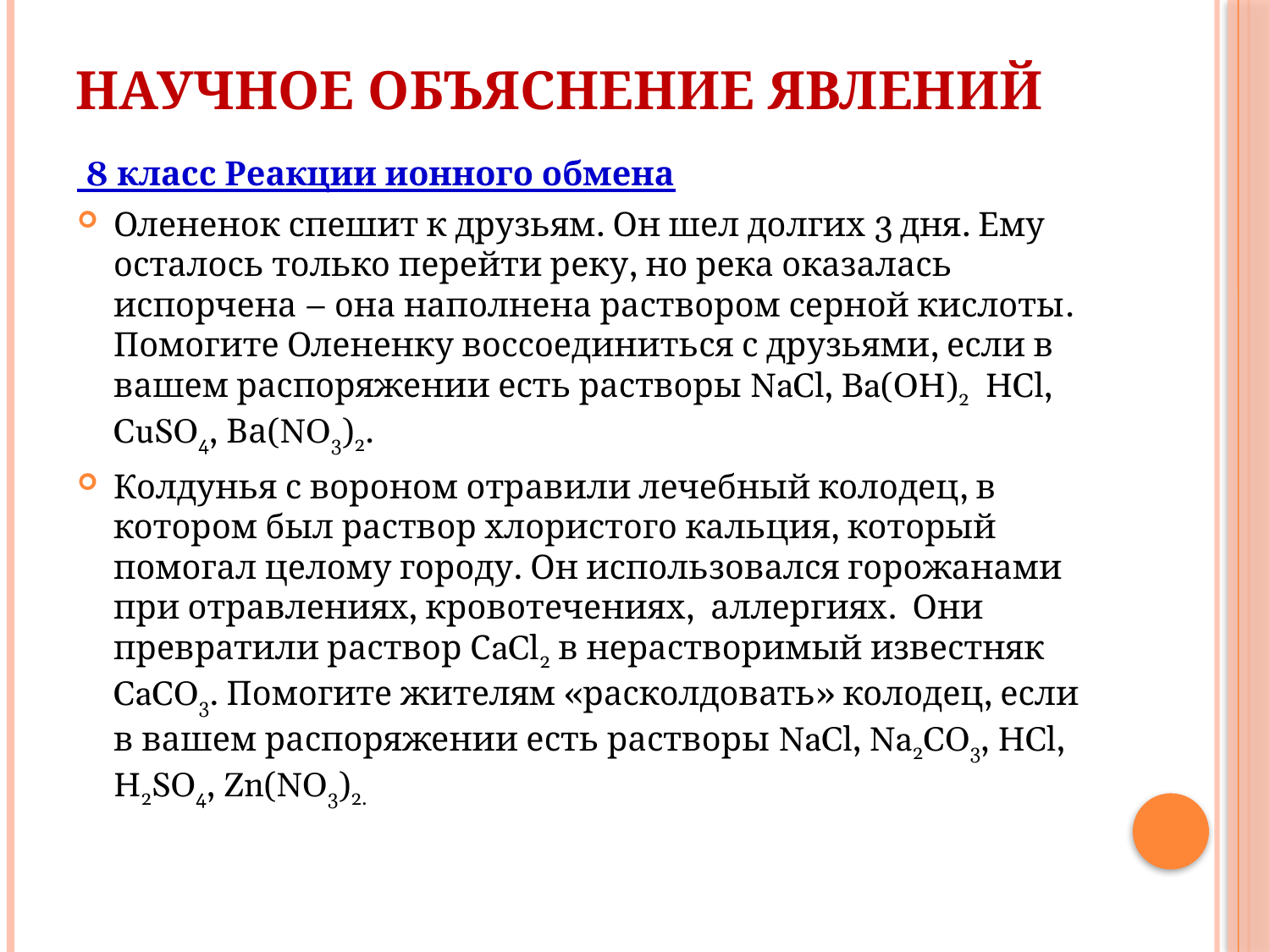

# Научное объяснение явлений
 8 класс Реакции ионного обмена
Олененок спешит к друзьям. Он шел долгих 3 дня. Ему осталось только перейти реку, но река оказалась испорчена – она наполнена раствором серной кислоты. Помогите Олененку воссоединиться с друзьями, если в вашем распоряжении есть растворы NaCl, Ba(OH)2  HCl, CuSO4, Ва(NO3)2.
Колдунья с вороном отравили лечебный колодец, в котором был раствор хлористого кальция, который помогал целому городу. Он использовался горожанами при отравлениях, кровотечениях,  аллергиях.  Они превратили раствор СaCl2 в нерастворимый известняк CaCO3. Помогите жителям «расколдовать» колодец, если в вашем распоряжении есть растворы NaCl, Na2CO3, HCl, H2SO4, Zn(NO3)2.